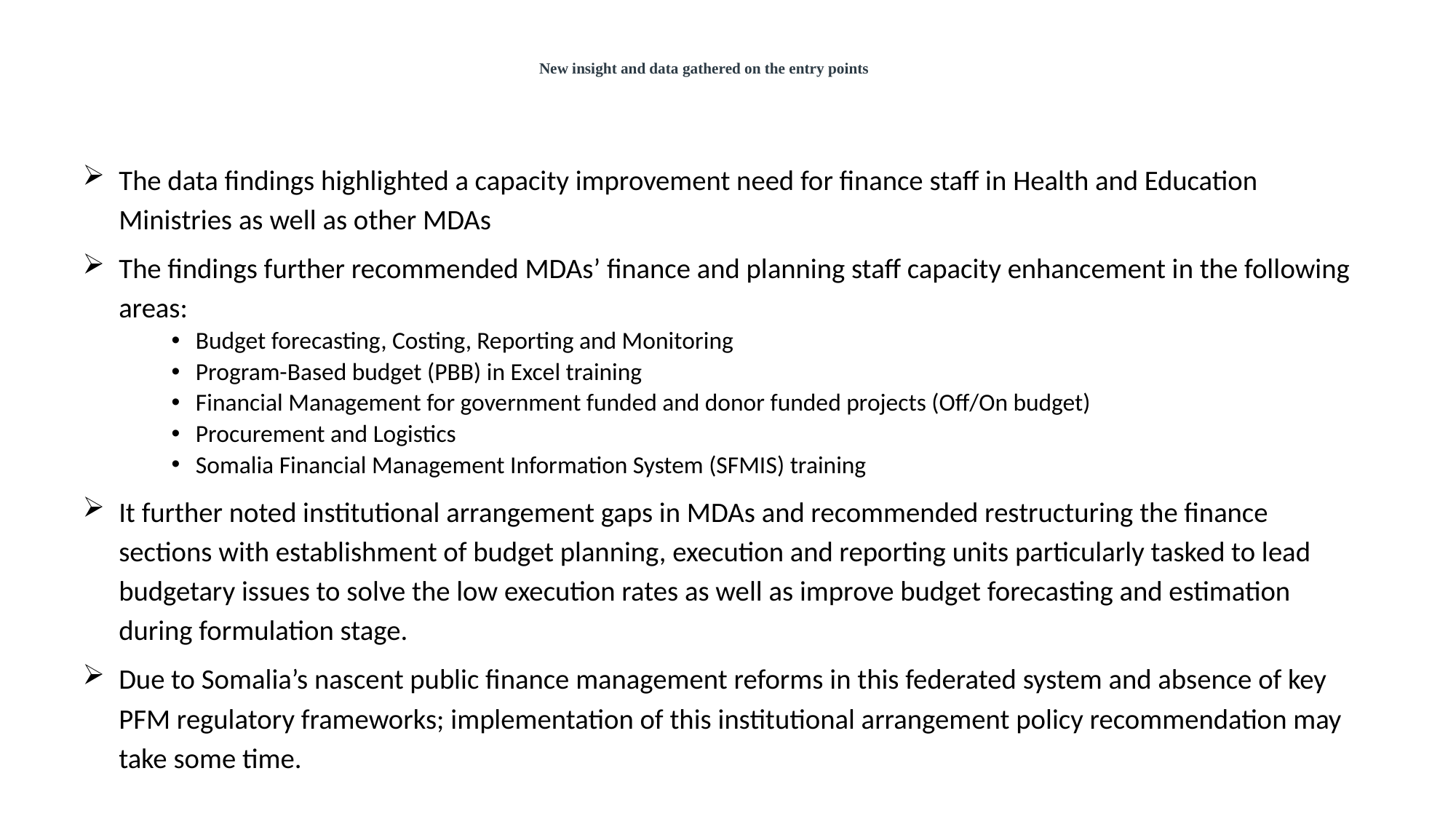

# New insight and data gathered on the entry points
The data findings highlighted a capacity improvement need for finance staff in Health and Education Ministries as well as other MDAs
The findings further recommended MDAs’ finance and planning staff capacity enhancement in the following areas:
Budget forecasting, Costing, Reporting and Monitoring
Program-Based budget (PBB) in Excel training
Financial Management for government funded and donor funded projects (Off/On budget)
Procurement and Logistics
Somalia Financial Management Information System (SFMIS) training
It further noted institutional arrangement gaps in MDAs and recommended restructuring the finance sections with establishment of budget planning, execution and reporting units particularly tasked to lead budgetary issues to solve the low execution rates as well as improve budget forecasting and estimation during formulation stage.
Due to Somalia’s nascent public finance management reforms in this federated system and absence of key PFM regulatory frameworks; implementation of this institutional arrangement policy recommendation may take some time.